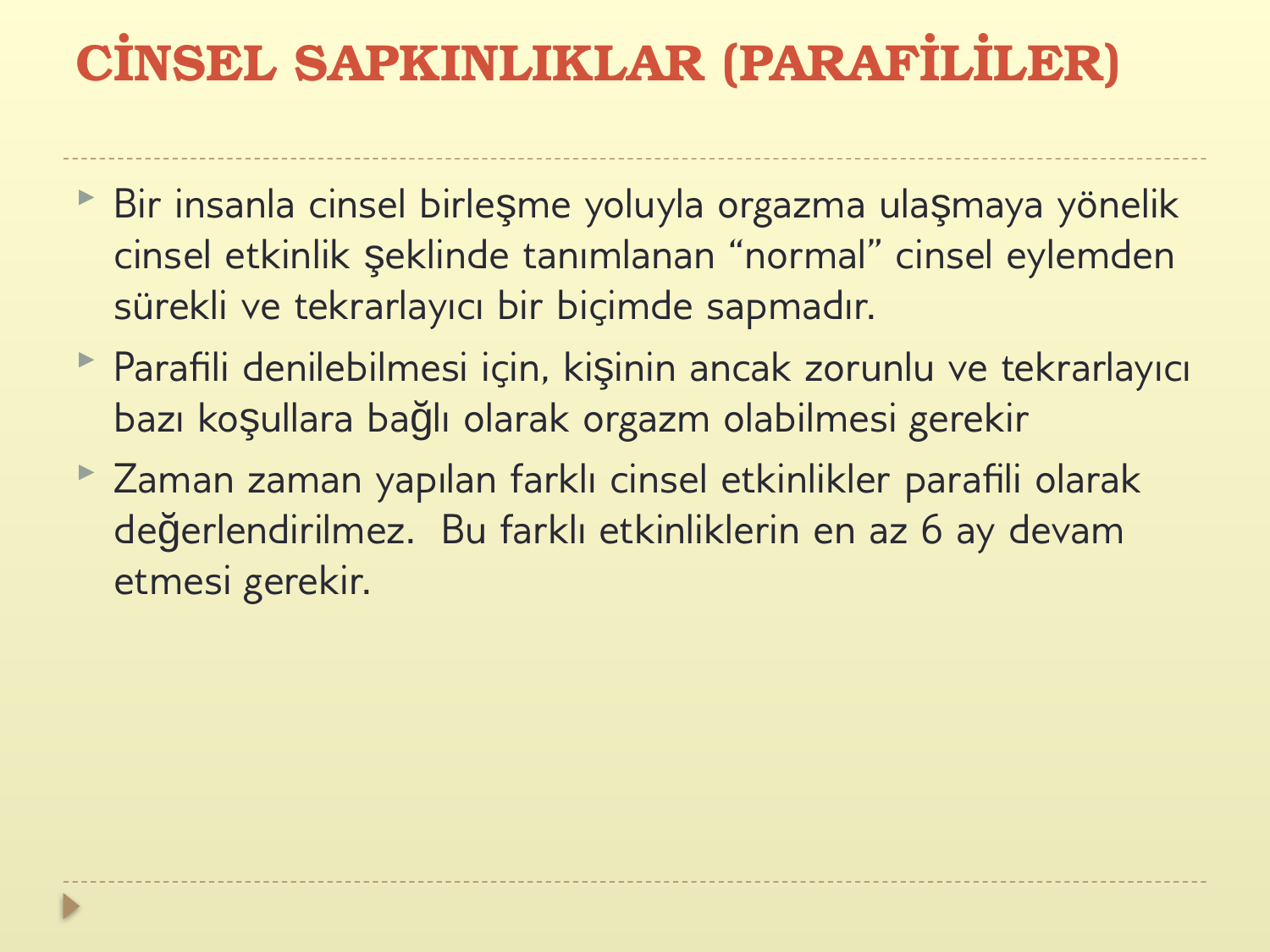

# CİNSEL SAPKINLIKLAR (PARAFİLİLER)
Bir insanla cinsel birleşme yoluyla orgazma ulaşmaya yönelik cinsel etkinlik şeklinde tanımlanan “normal” cinsel eylemden sürekli ve tekrarlayıcı bir biçimde sapmadır.
Parafili denilebilmesi için, kişinin ancak zorunlu ve tekrarlayıcı bazı koşullara bağlı olarak orgazm olabilmesi gerekir
Zaman zaman yapılan farklı cinsel etkinlikler parafili olarak değerlendirilmez.  Bu farklı etkinliklerin en az 6 ay devam etmesi gerekir.